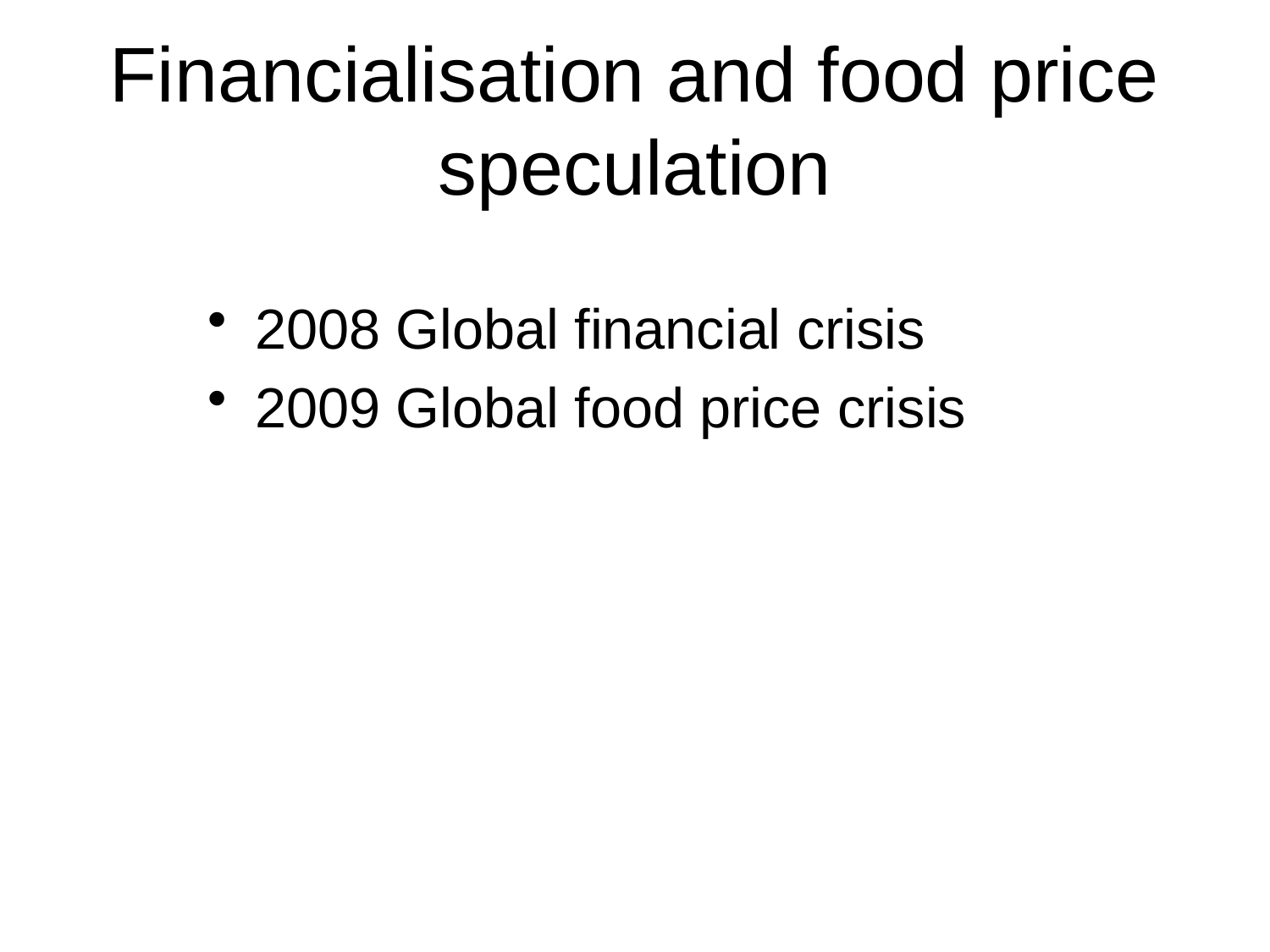

# Financialisation and food price speculation
2008 Global financial crisis
2009 Global food price crisis